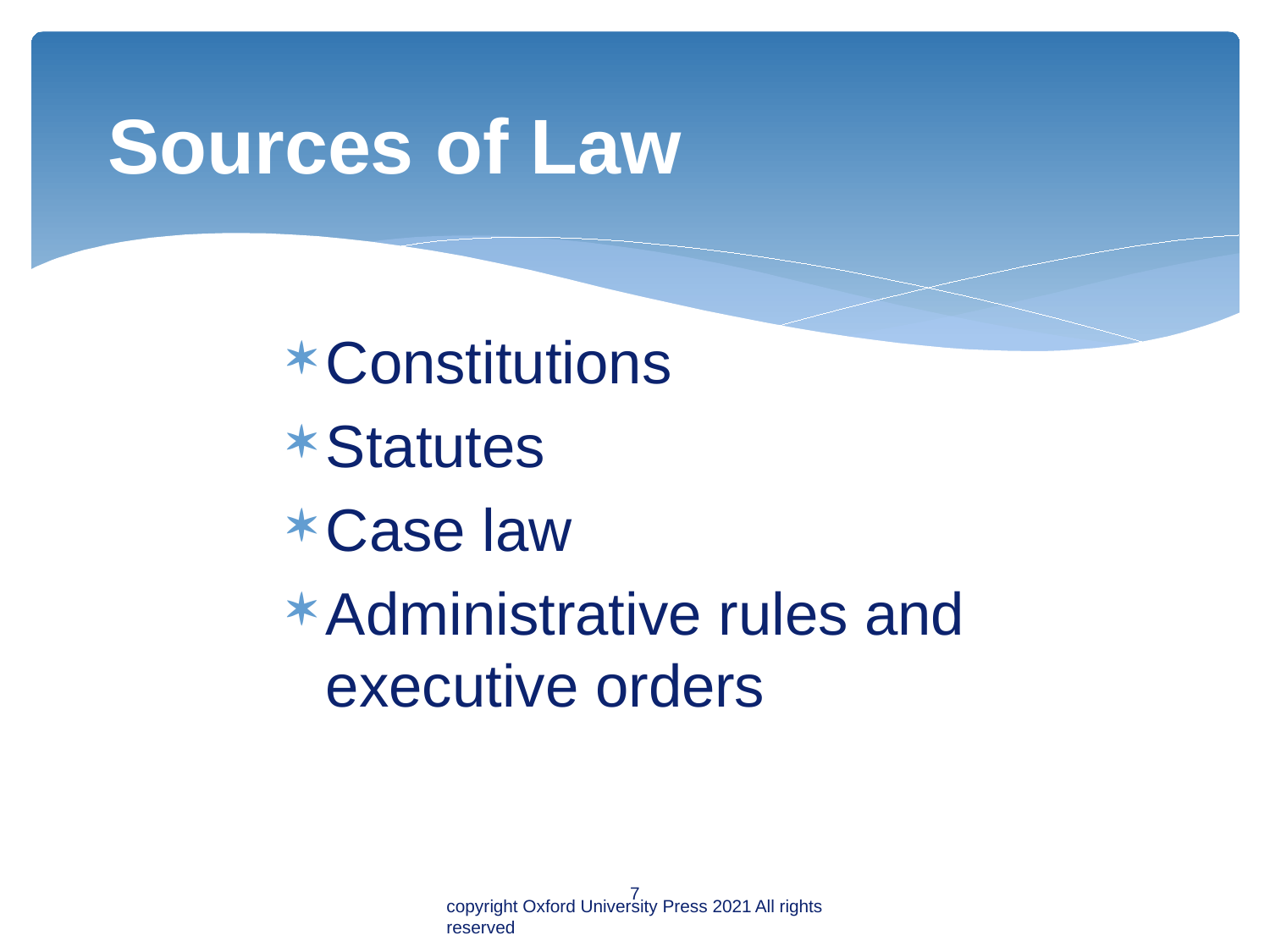

# Sources of Law
Constitutions
Statutes
Case law
Administrative rules and executive orders
7
copyright Oxford University Press 2021 All rights reserved